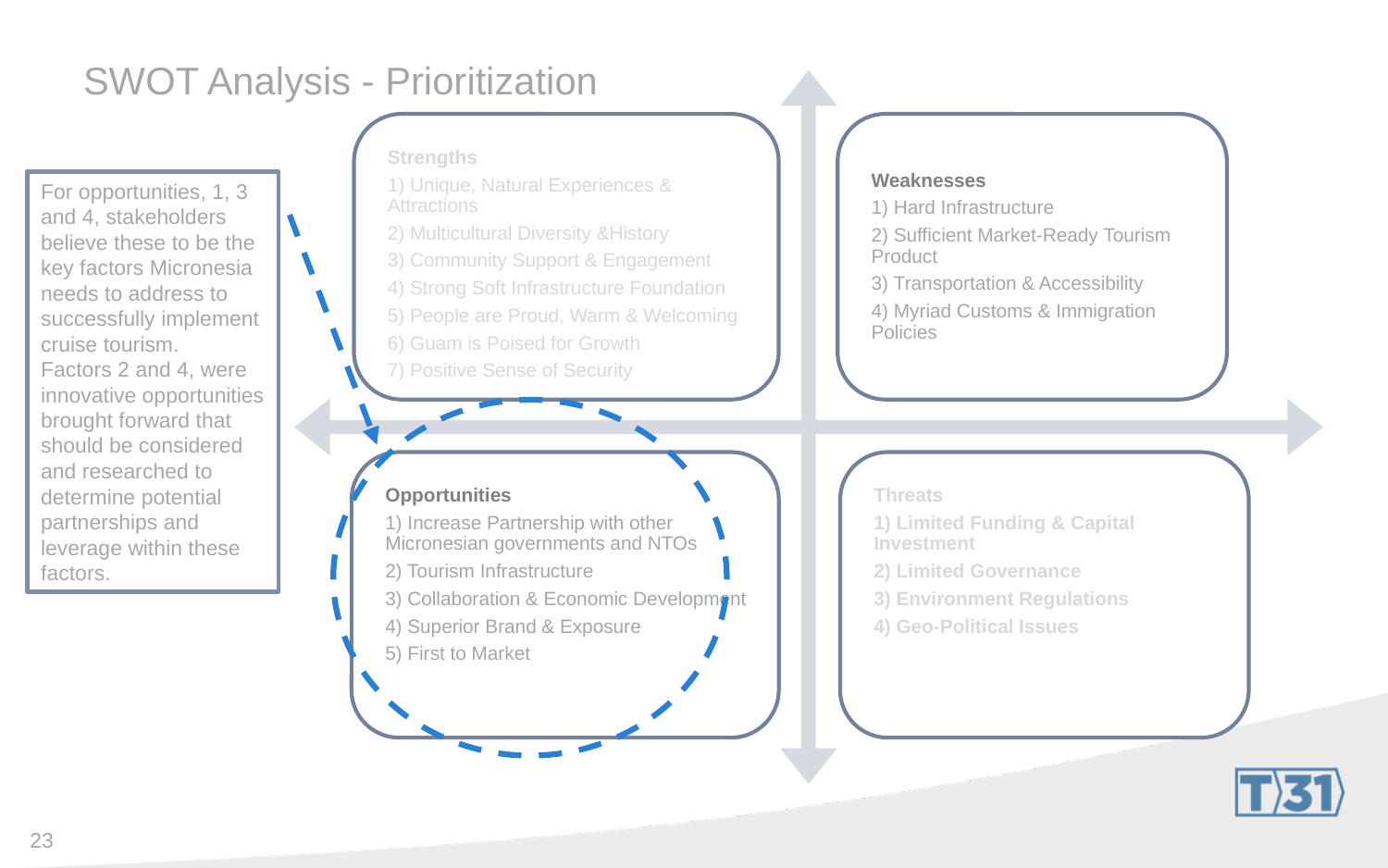

# SWOT Analysis - Prioritization
Strengths
1) Unique, Natural Experiences & Attractions
2) Multicultural Diversity &History
3) Community Support & Engagement
4) Strong Soft Infrastructure Foundation
5) People are Proud, Warm & Welcoming
6) Guam is Poised for Growth
7) Positive Sense of Security

Weaknesses
1) Hard Infrastructure
2) Sufficient Market-Ready Tourism Product
3) Transportation & Accessibility
4) Myriad Customs & Immigration Policies
Opportunities
1) Increase Partnership with other Micronesian governments and NTOs
2) Tourism Infrastructure
3) Collaboration & Economic Development
4) Superior Brand & Exposure
5) First to Market

Threats
1) Limited Funding & Capital Investment
2) Limited Governance
3) Environment Regulations
4) Geo-Political Issues

For opportunities, 1, 3 and 4, stakeholders believe these to be the key factors Micronesia needs to address to successfully implement cruise tourism.
Factors 2 and 4, were innovative opportunities brought forward that should be considered and researched to determine potential partnerships and leverage within these factors.